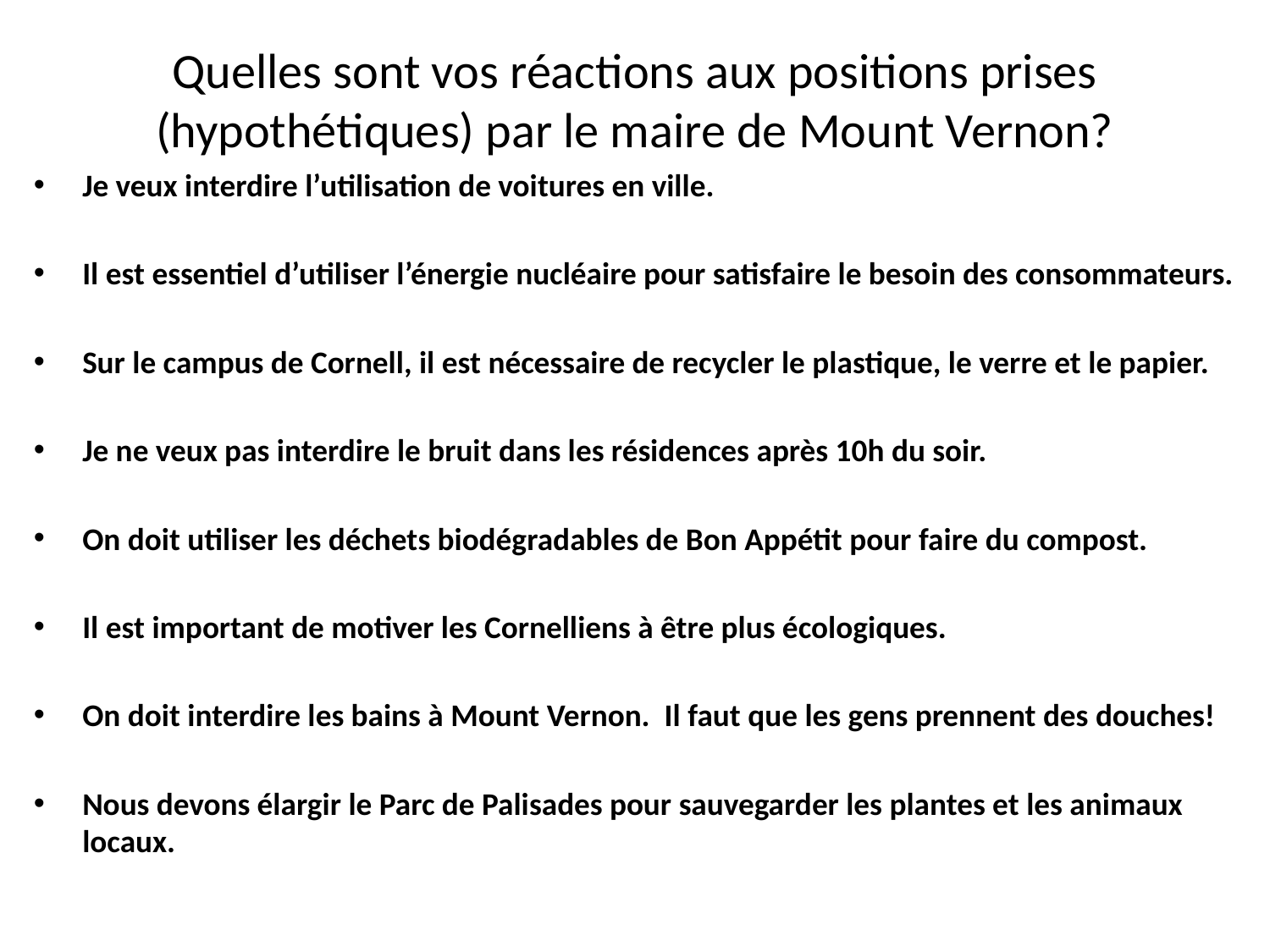

# Quelles sont vos réactions aux positions prises (hypothétiques) par le maire de Mount Vernon?
Je veux interdire l’utilisation de voitures en ville.

Il est essentiel d’utiliser l’énergie nucléaire pour satisfaire le besoin des consommateurs.

Sur le campus de Cornell, il est nécessaire de recycler le plastique, le verre et le papier.

Je ne veux pas interdire le bruit dans les résidences après 10h du soir.

On doit utiliser les déchets biodégradables de Bon Appétit pour faire du compost.

Il est important de motiver les Cornelliens à être plus écologiques.

On doit interdire les bains à Mount Vernon.  Il faut que les gens prennent des douches!

Nous devons élargir le Parc de Palisades pour sauvegarder les plantes et les animaux locaux.